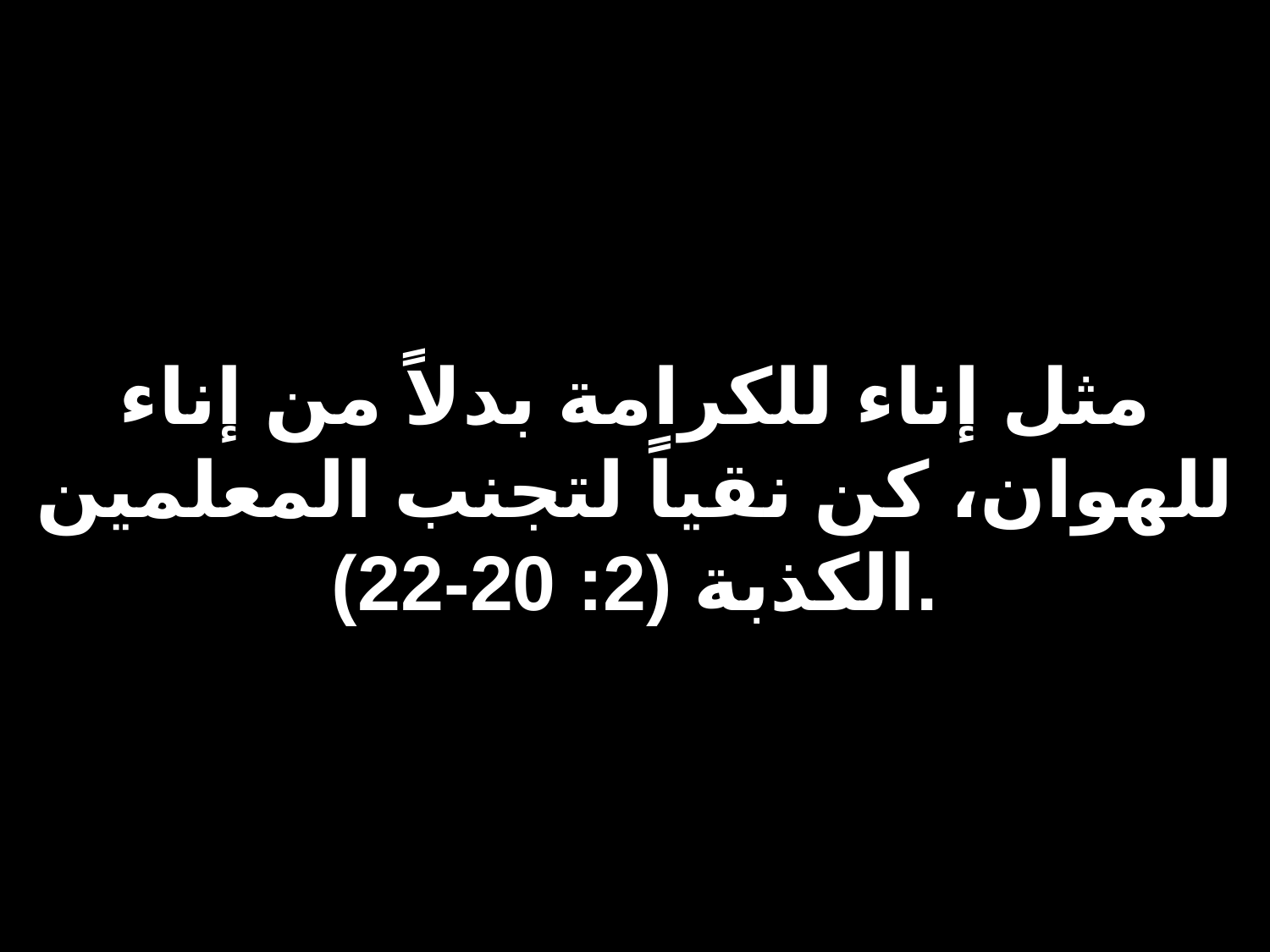

# مثل إناء للكرامة بدلاً من إناء للهوان، كن نقياً لتجنب المعلمين الكذبة (2: 20-22).